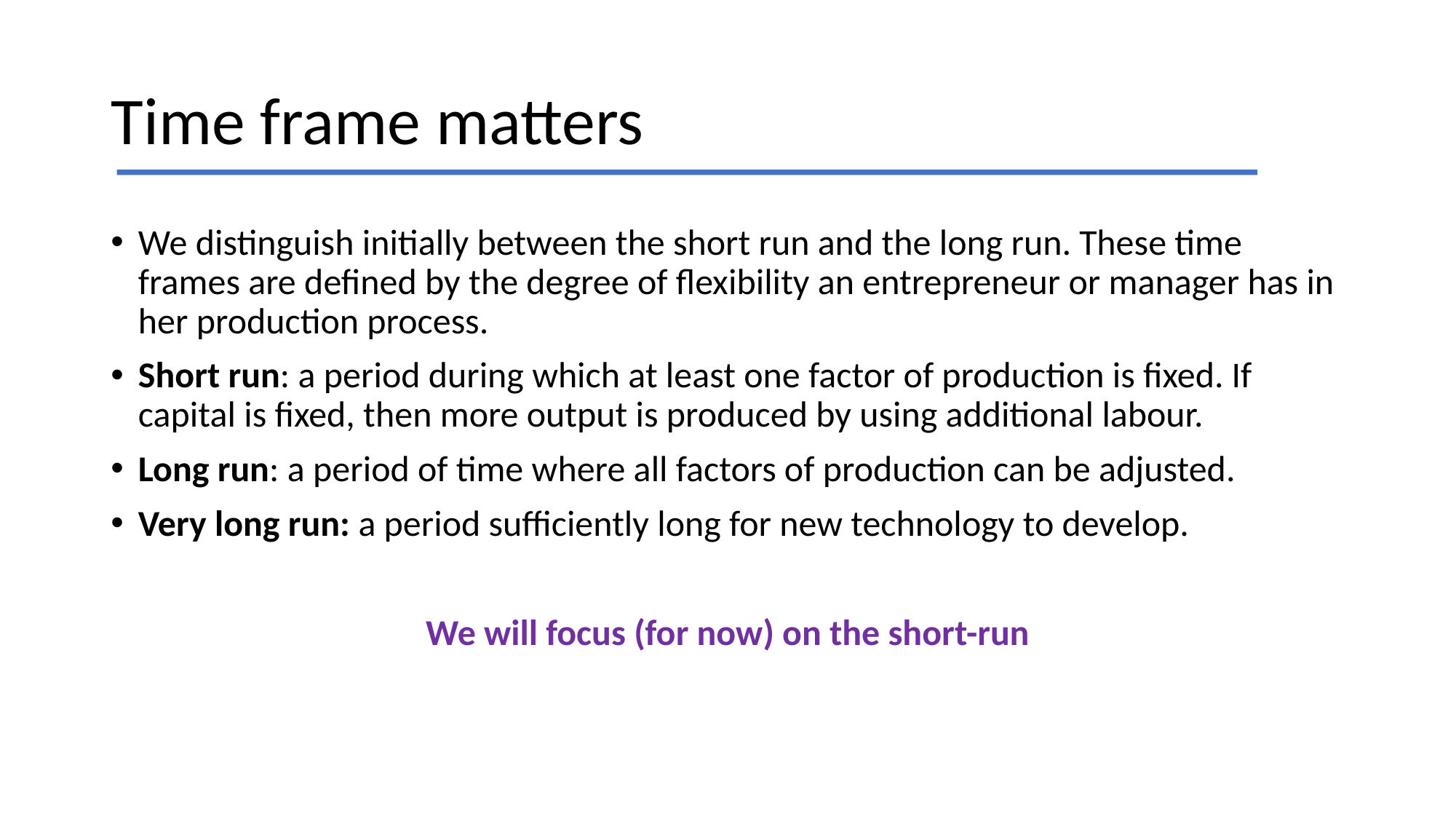

# Time frame matters

We distinguish initially between the short run and the long run. These time frames are defined by the degree of flexibility an entrepreneur or manager has in her production process.
Short run: a period during which at least one factor of production is fixed. If capital is fixed, then more output is produced by using additional labour.
Long run: a period of time where all factors of production can be adjusted.
Very long run: a period sufficiently long for new technology to develop.

We will focus (for now) on the short-run